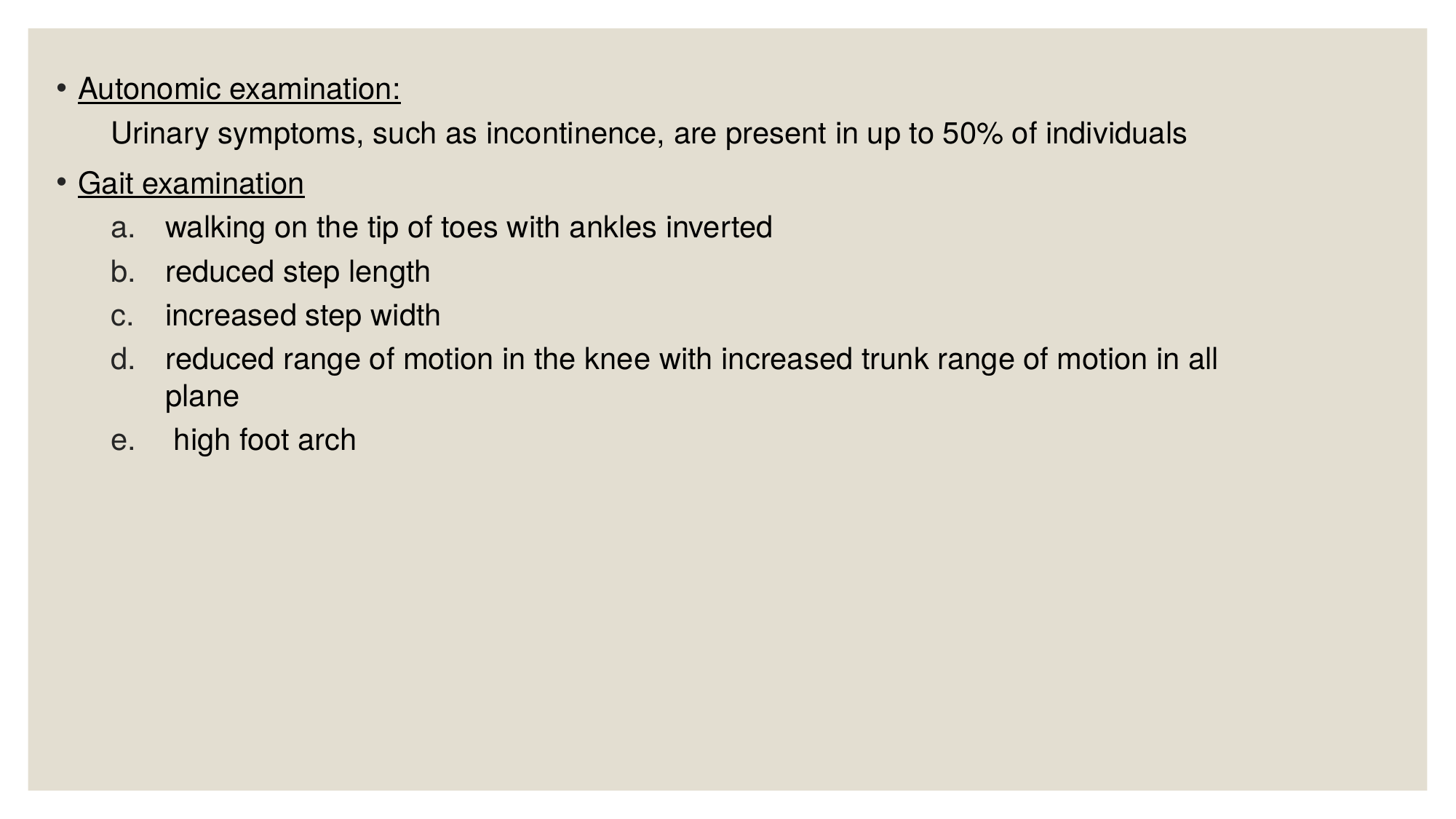

Autonomic examination:
Urinary symptoms, such as incontinence, are present in up to 50% of individuals
Gait examination
walking on the tip of toes with ankles inverted
reduced step length
increased step width
reduced range of motion in the knee with increased trunk range of motion in all plane
 high foot arch